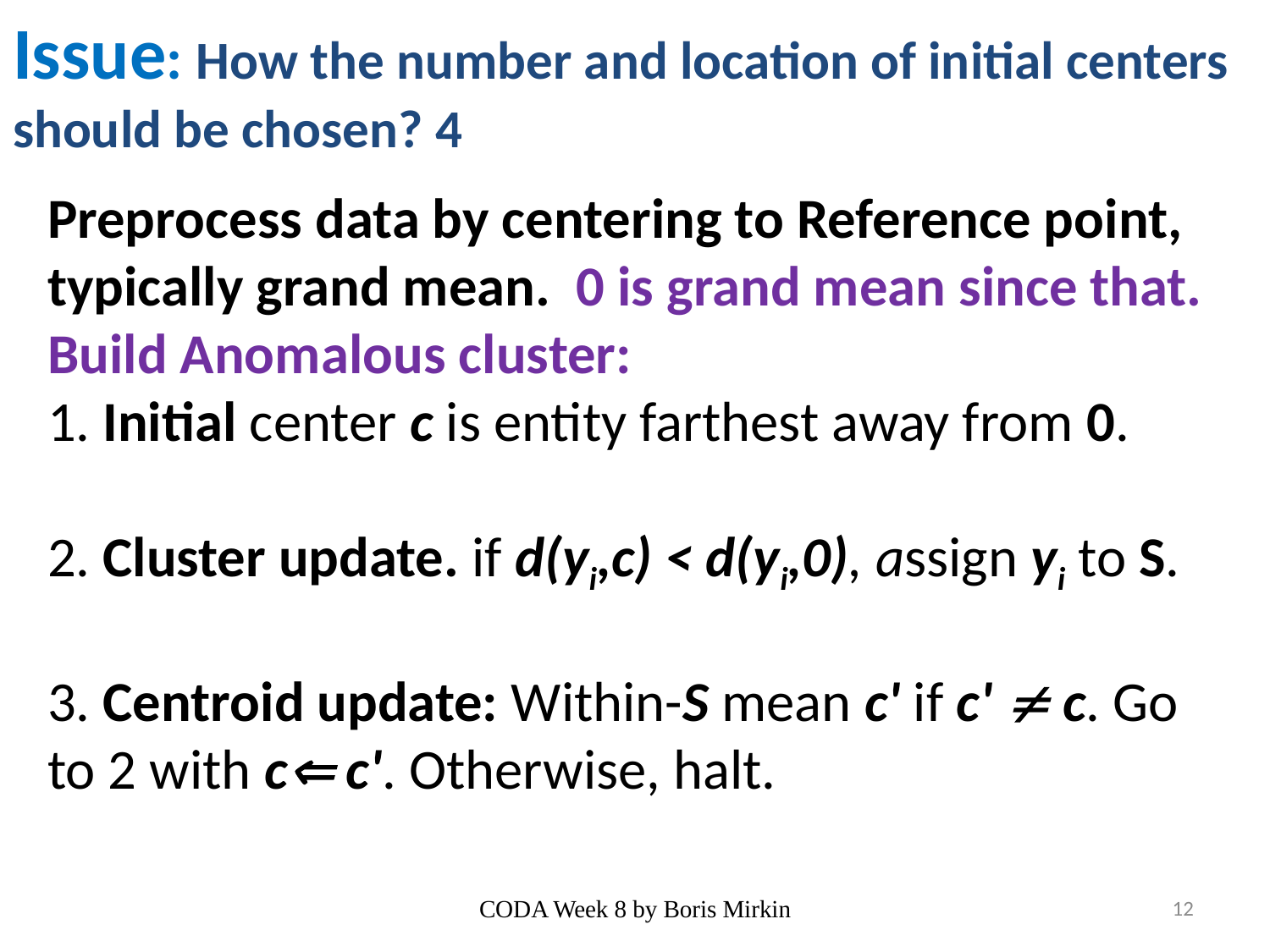

# Issue: How the number and location of initial centers should be chosen? 4

Preprocess data by centering to Reference point,
typically grand mean.  0 is grand mean since that. Build Anomalous cluster:
1. Initial center c is entity farthest away from 0.

2. Cluster update. if d(yi,c) < d(yi,0), assign yi to S.

3. Centroid update: Within-S mean c' if c' ≠ c. Go to 2 with c⇐ c'. Otherwise, halt.
CODA Week 8 by Boris Mirkin
12